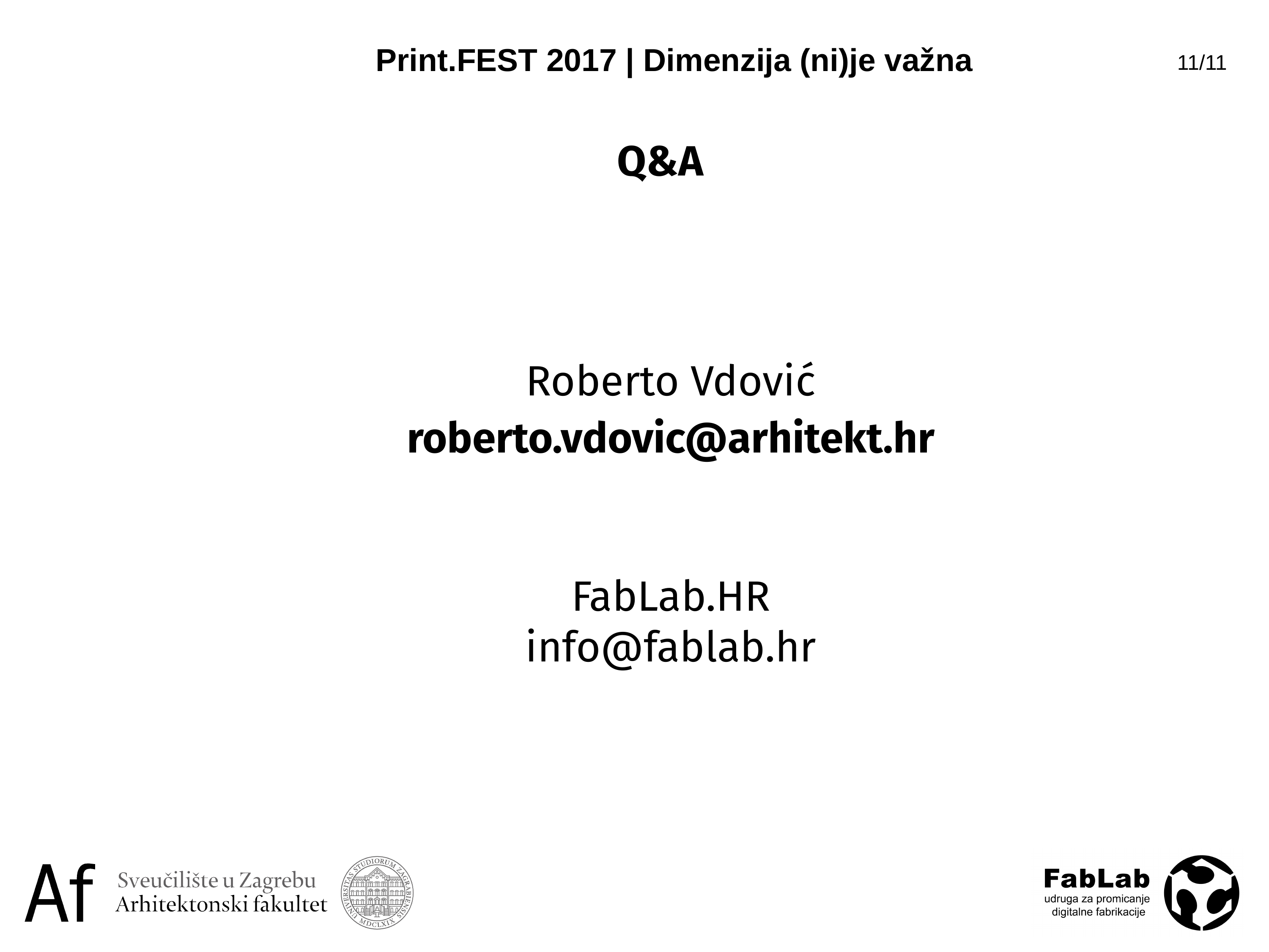

11/11
# Q&A

Roberto Vdović
roberto.vdovic@arhitekt.hr

FabLab.HR
info@fablab.hr